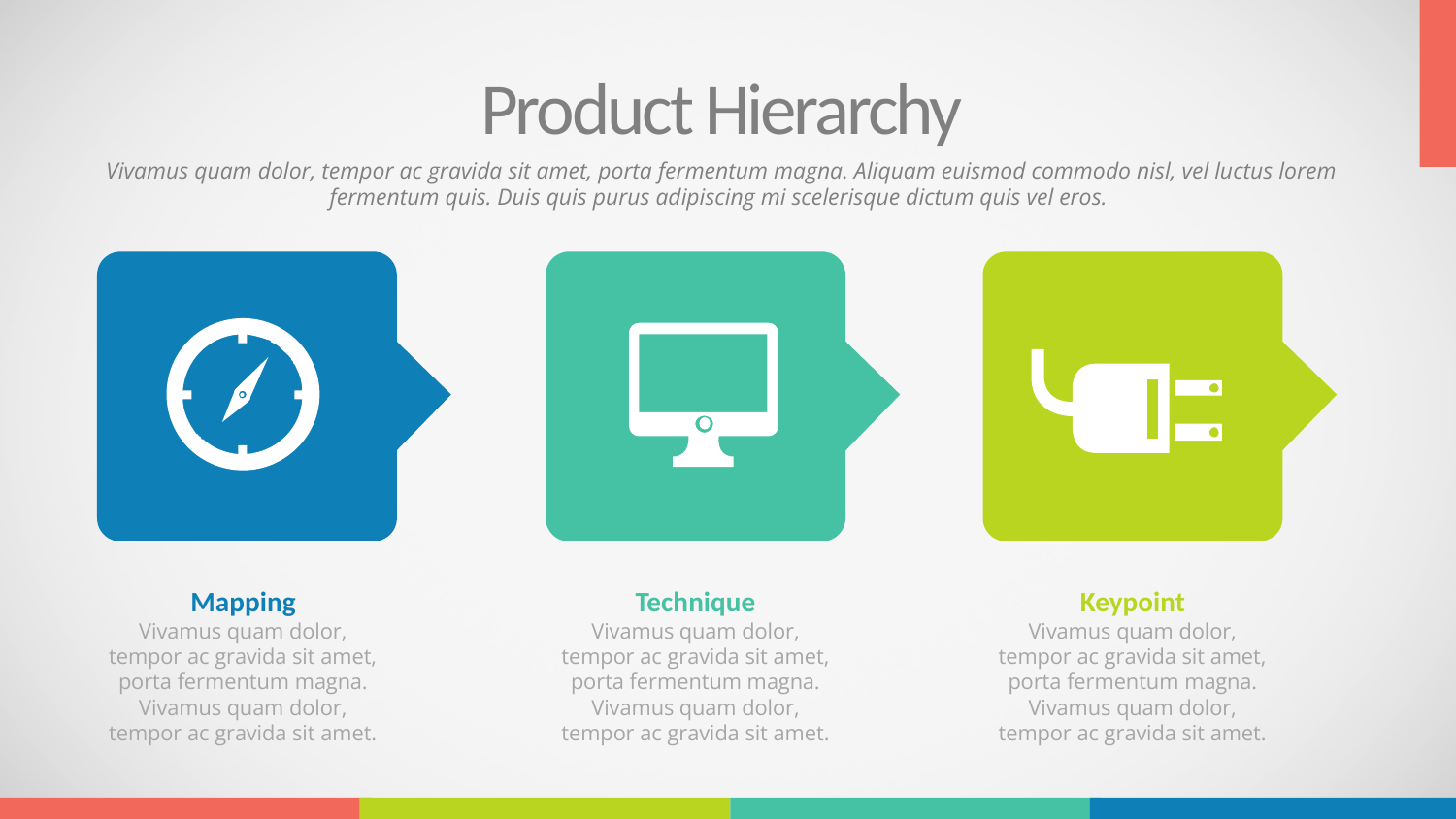

Product Hierarchy
Vivamus quam dolor, tempor ac gravida sit amet, porta fermentum magna. Aliquam euismod commodo nisl, vel luctus lorem fermentum quis. Duis quis purus adipiscing mi scelerisque dictum quis vel eros.

Mapping
Vivamus quam dolor, tempor ac gravida sit amet, porta fermentum magna. Vivamus quam dolor, tempor ac gravida sit amet.
Technique
Vivamus quam dolor, tempor ac gravida sit amet, porta fermentum magna. Vivamus quam dolor, tempor ac gravida sit amet.
Keypoint
Vivamus quam dolor, tempor ac gravida sit amet, porta fermentum magna. Vivamus quam dolor, tempor ac gravida sit amet.